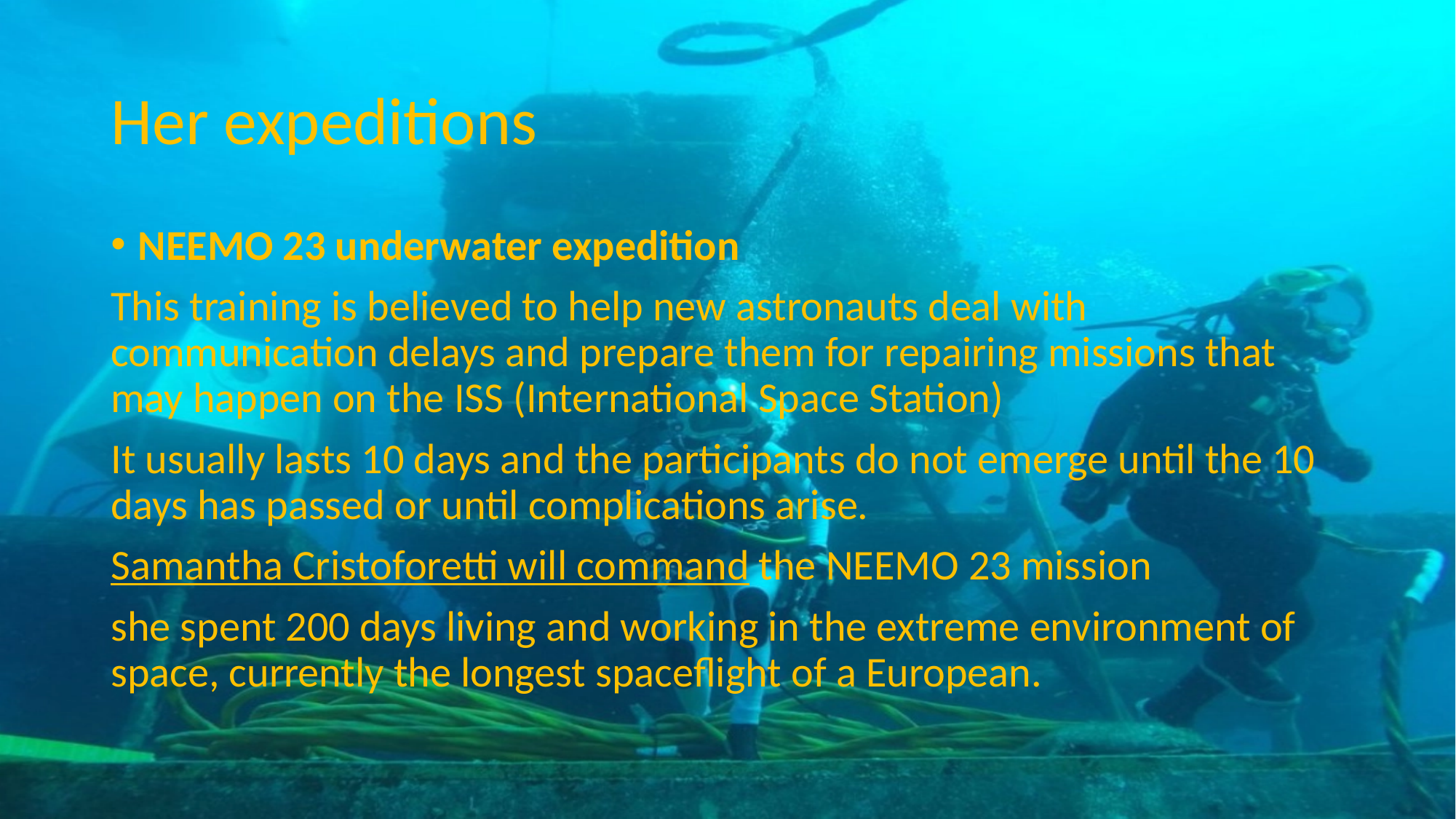

# Her expeditions
NEEMO 23 underwater expedition
This training is believed to help new astronauts deal with communication delays and prepare them for repairing missions that may happen on the ISS (International Space Station)
It usually lasts 10 days and the participants do not emerge until the 10 days has passed or until complications arise.
Samantha Cristoforetti will command the NEEMO 23 mission
she spent 200 days living and working in the extreme environment of space, currently the longest spaceflight of a European.